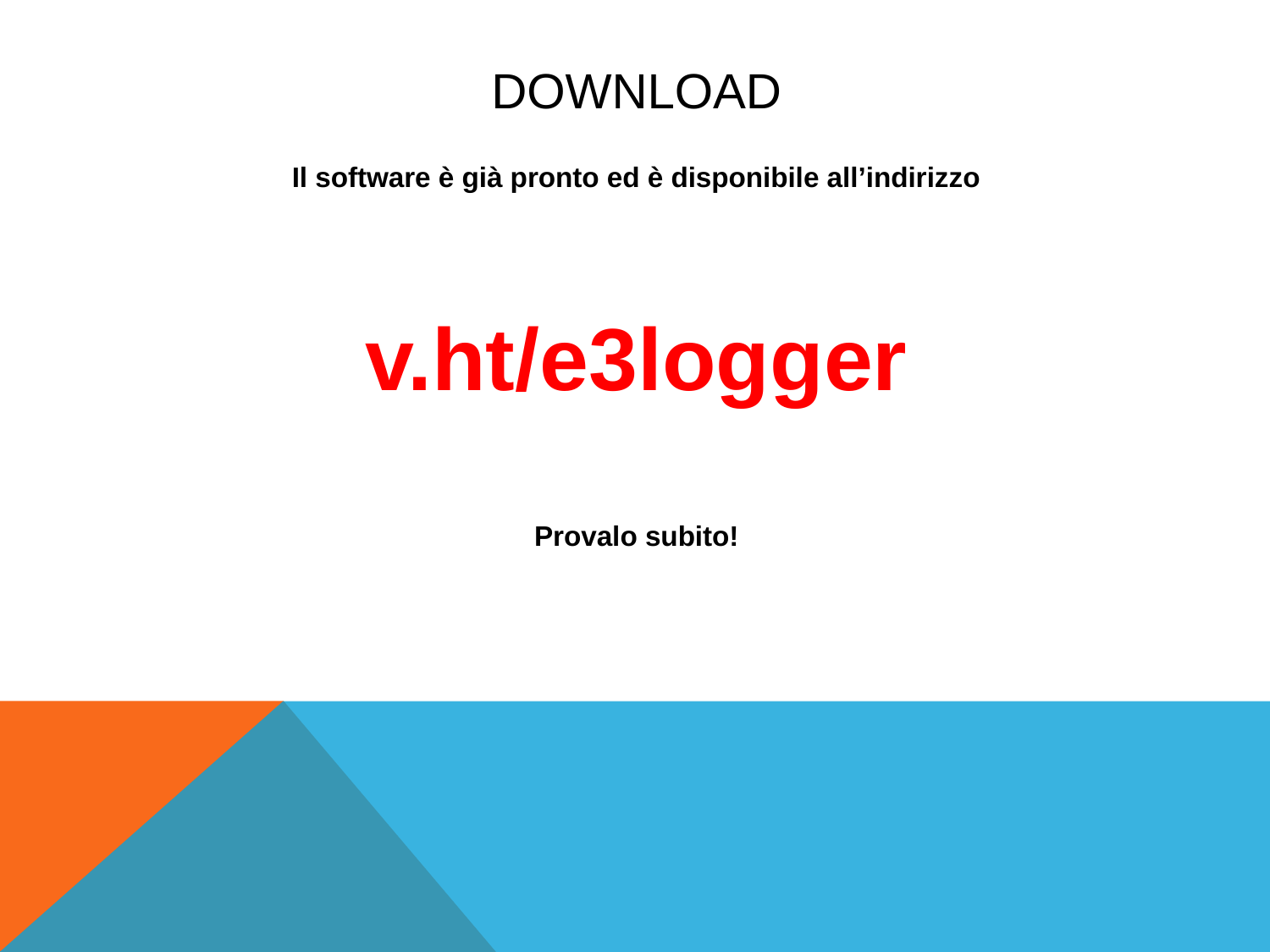

# download
Il software è già pronto ed è disponibile all’indirizzo

v.ht/e3logger

Provalo subito!